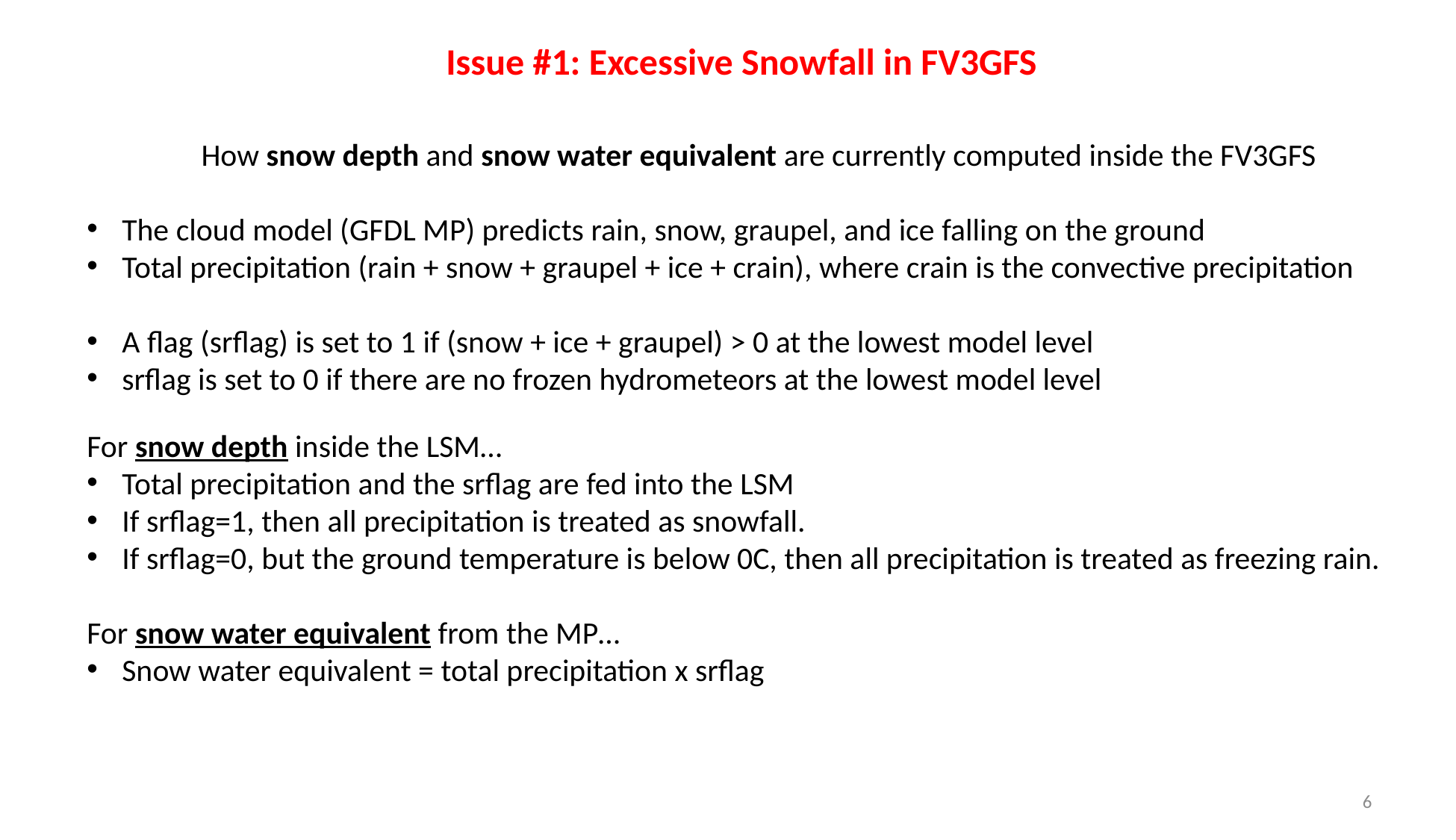

# Issue #1: Excessive Snowfall in FV3GFS
How snow depth and snow water equivalent are currently computed inside the FV3GFS

The cloud model (GFDL MP) predicts rain, snow, graupel, and ice falling on the ground
Total precipitation (rain + snow + graupel + ice + crain), where crain is the convective precipitation

A flag (srflag) is set to 1 if (snow + ice + graupel) > 0 at the lowest model level
srflag is set to 0 if there are no frozen hydrometeors at the lowest model level

For snow depth inside the LSM…
Total precipitation and the srflag are fed into the LSM
If srflag=1, then all precipitation is treated as snowfall.
If srflag=0, but the ground temperature is below 0C, then all precipitation is treated as freezing rain.

For snow water equivalent from the MP…
Snow water equivalent = total precipitation x srflag
6